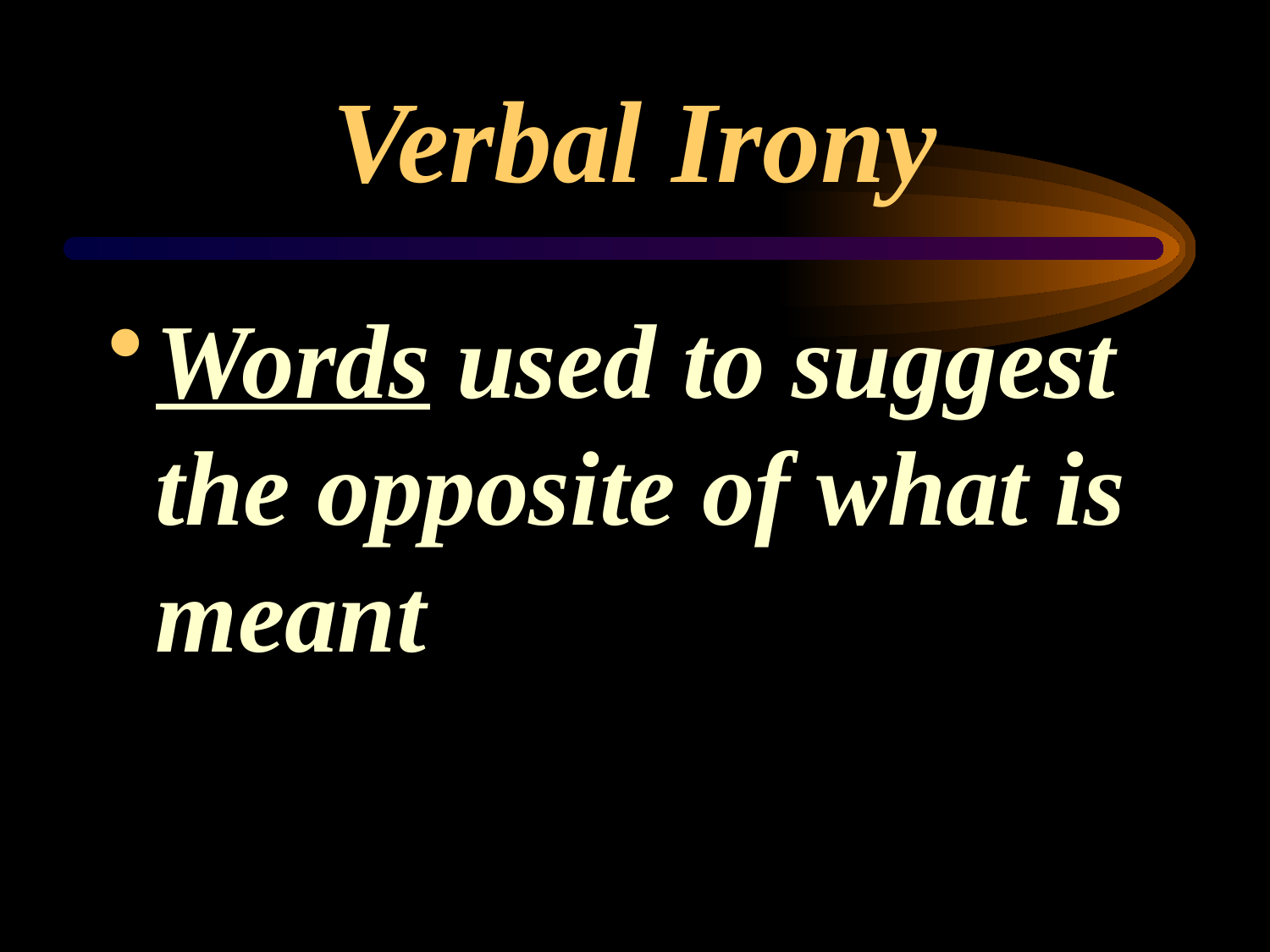

# Verbal Irony
Words used to suggest the opposite of what is meant